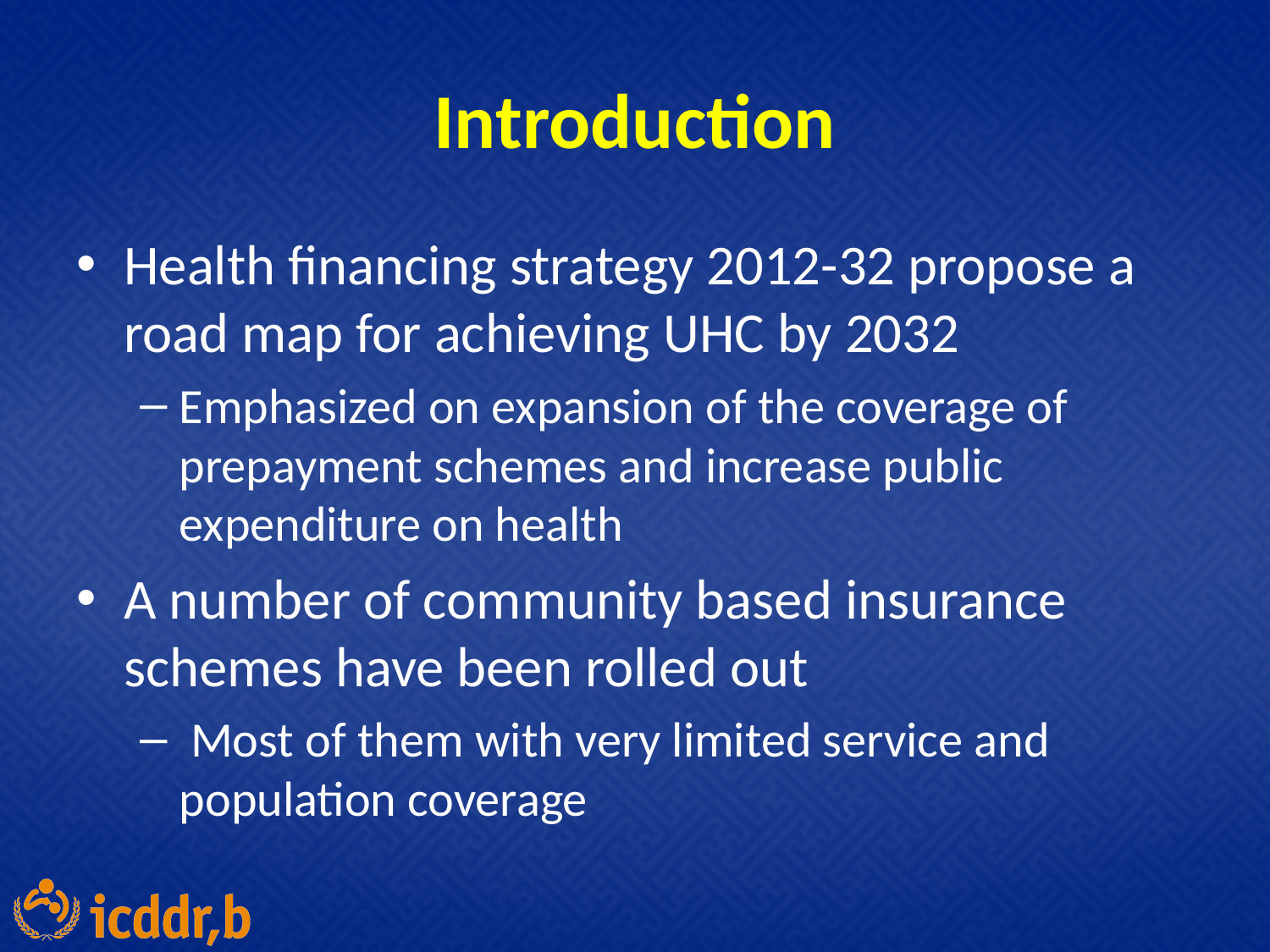

# Introduction
Health financing strategy 2012-32 propose a road map for achieving UHC by 2032
Emphasized on expansion of the coverage of prepayment schemes and increase public expenditure on health
A number of community based insurance schemes have been rolled out
 Most of them with very limited service and population coverage